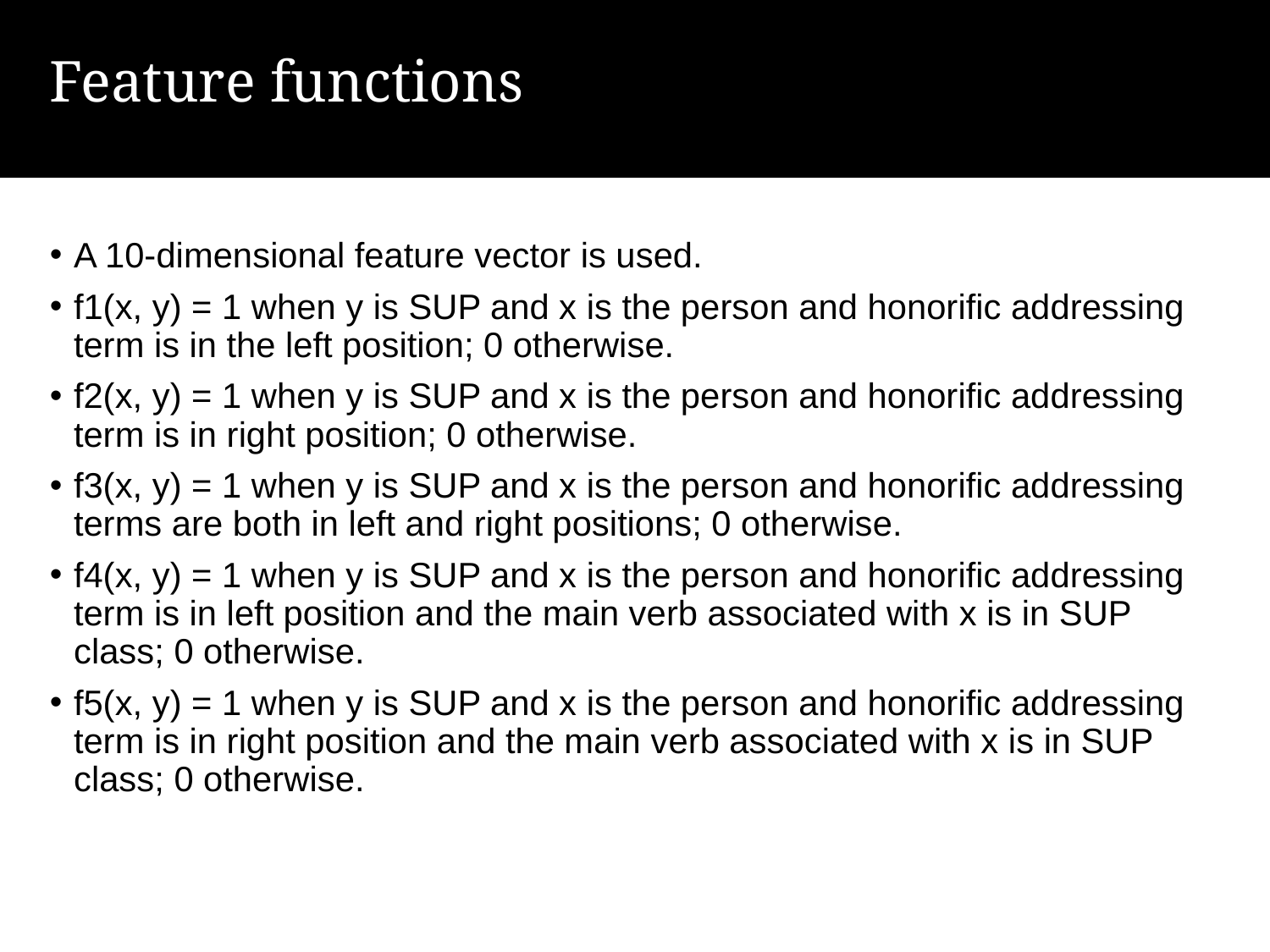

# Feature functions
A 10-dimensional feature vector is used.
f1(x, y) = 1 when y is SUP and x is the person and honorific addressing term is in the left position; 0 otherwise.
f2(x, y) = 1 when y is SUP and x is the person and honorific addressing term is in right position; 0 otherwise.
f3(x, y) = 1 when y is SUP and x is the person and honorific addressing terms are both in left and right positions; 0 otherwise.
f4(x, y) = 1 when y is SUP and x is the person and honorific addressing term is in left position and the main verb associated with x is in SUP class; 0 otherwise.
f5(x, y) = 1 when y is SUP and x is the person and honorific addressing term is in right position and the main verb associated with x is in SUP class; 0 otherwise.